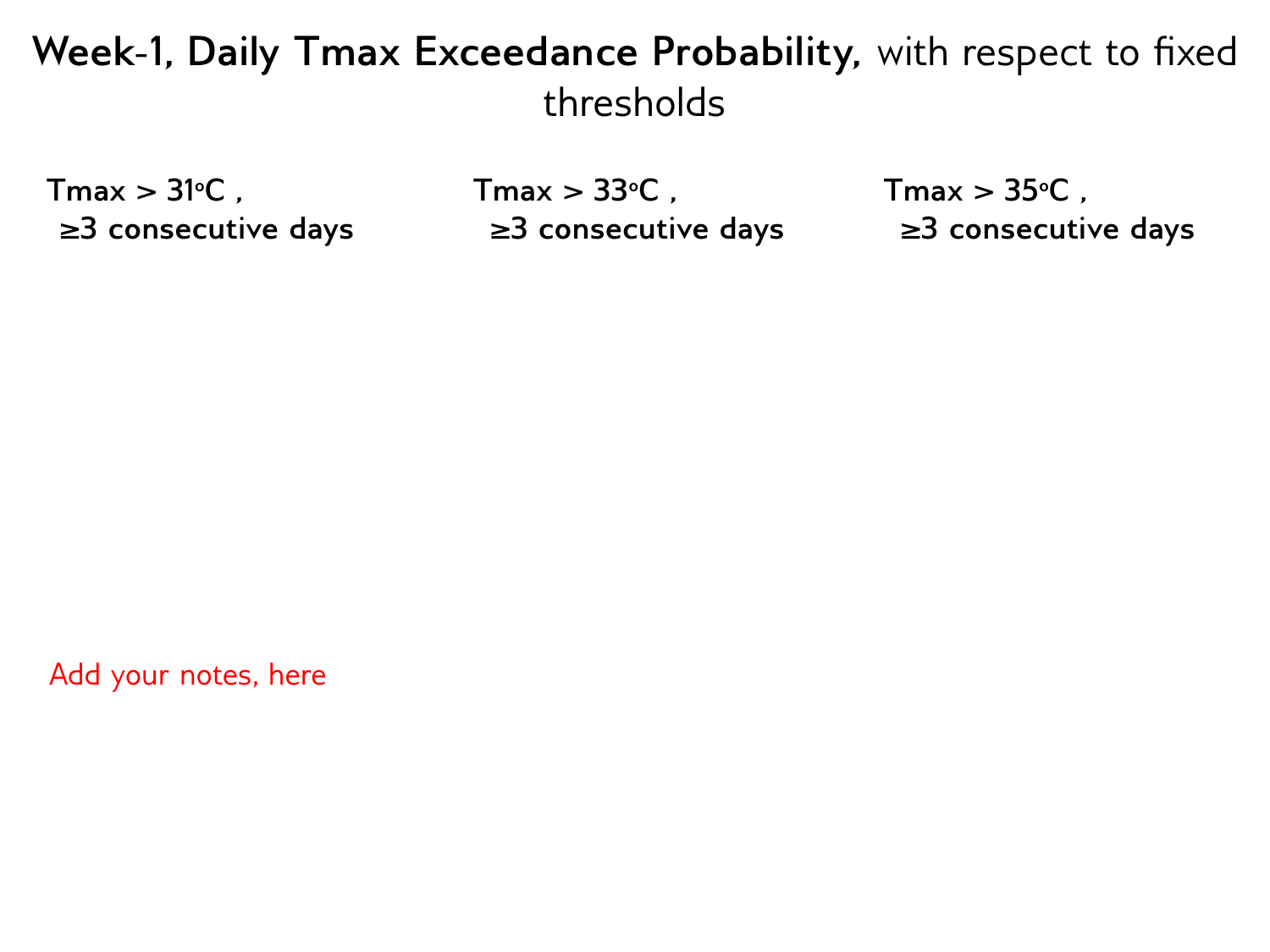

Week-1, Daily Tmax Exceedance Probability, with respect to fixed thresholds
Tmax > 31oC ,              ≥3 consecutive days
Tmax > 33oC ,              ≥3 consecutive days
Tmax > 35oC ,              ≥3 consecutive days
Add your notes, here